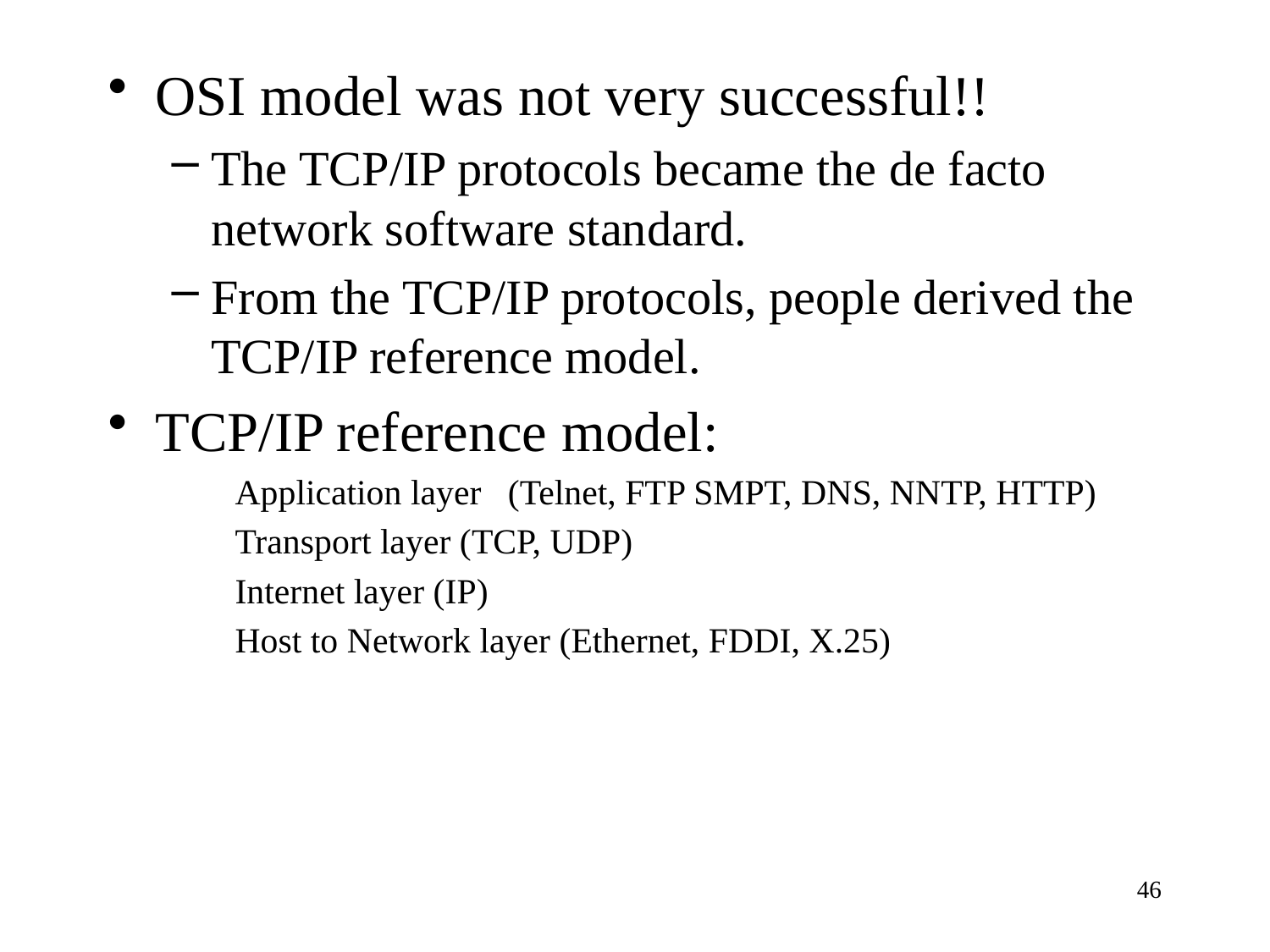

OSI model was not very successful!!
The TCP/IP protocols became the de facto network software standard.
From the TCP/IP protocols, people derived the TCP/IP reference model.
TCP/IP reference model:
Application layer   (Telnet, FTP SMPT, DNS, NNTP, HTTP)
Transport layer (TCP, UDP)
Internet layer (IP)
Host to Network layer (Ethernet, FDDI, X.25)

46